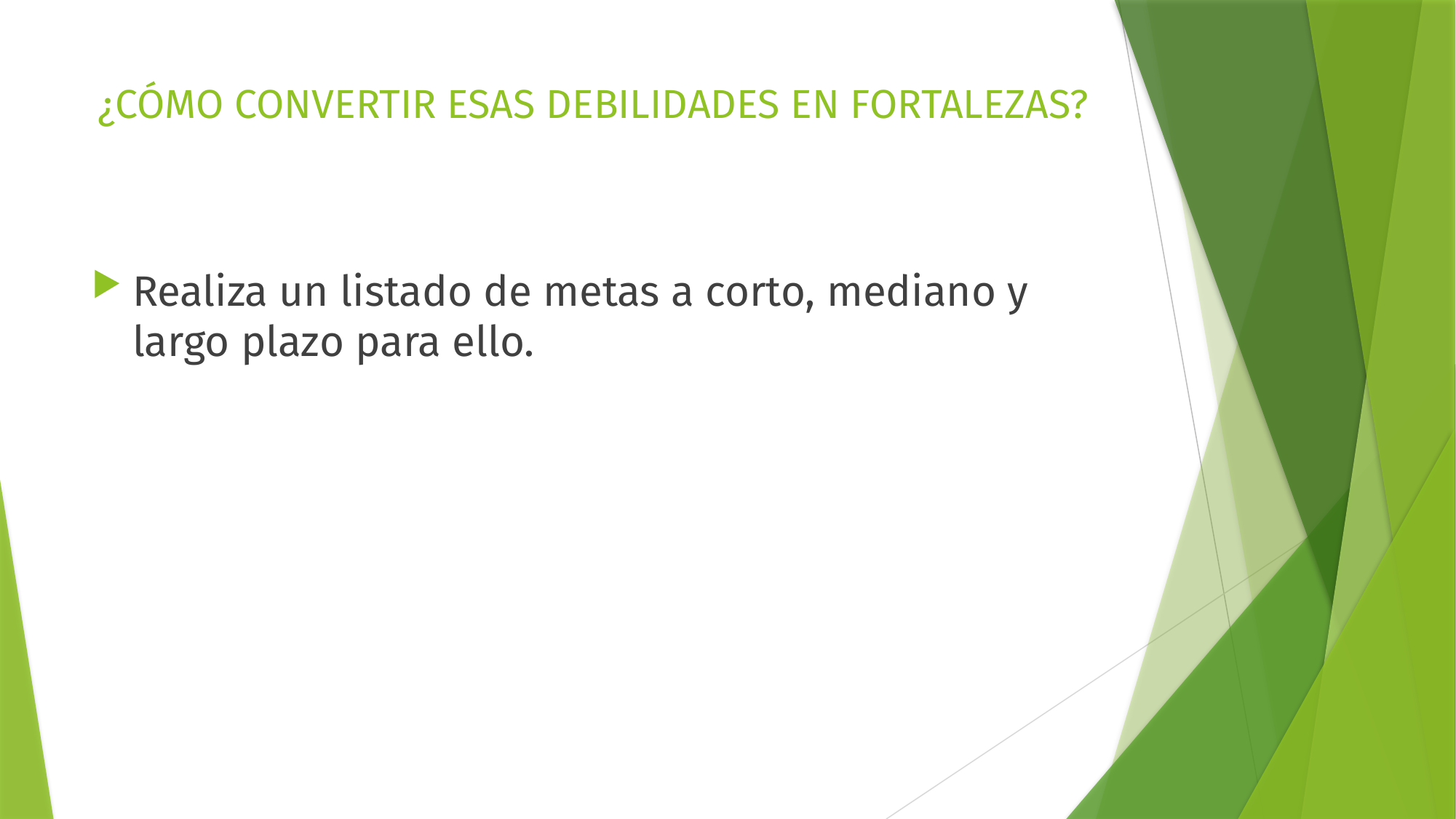

# ¿CÓMO CONVERTIR ESAS DEBILIDADES EN FORTALEZAS?
Realiza un listado de metas a corto, mediano y largo plazo para ello.